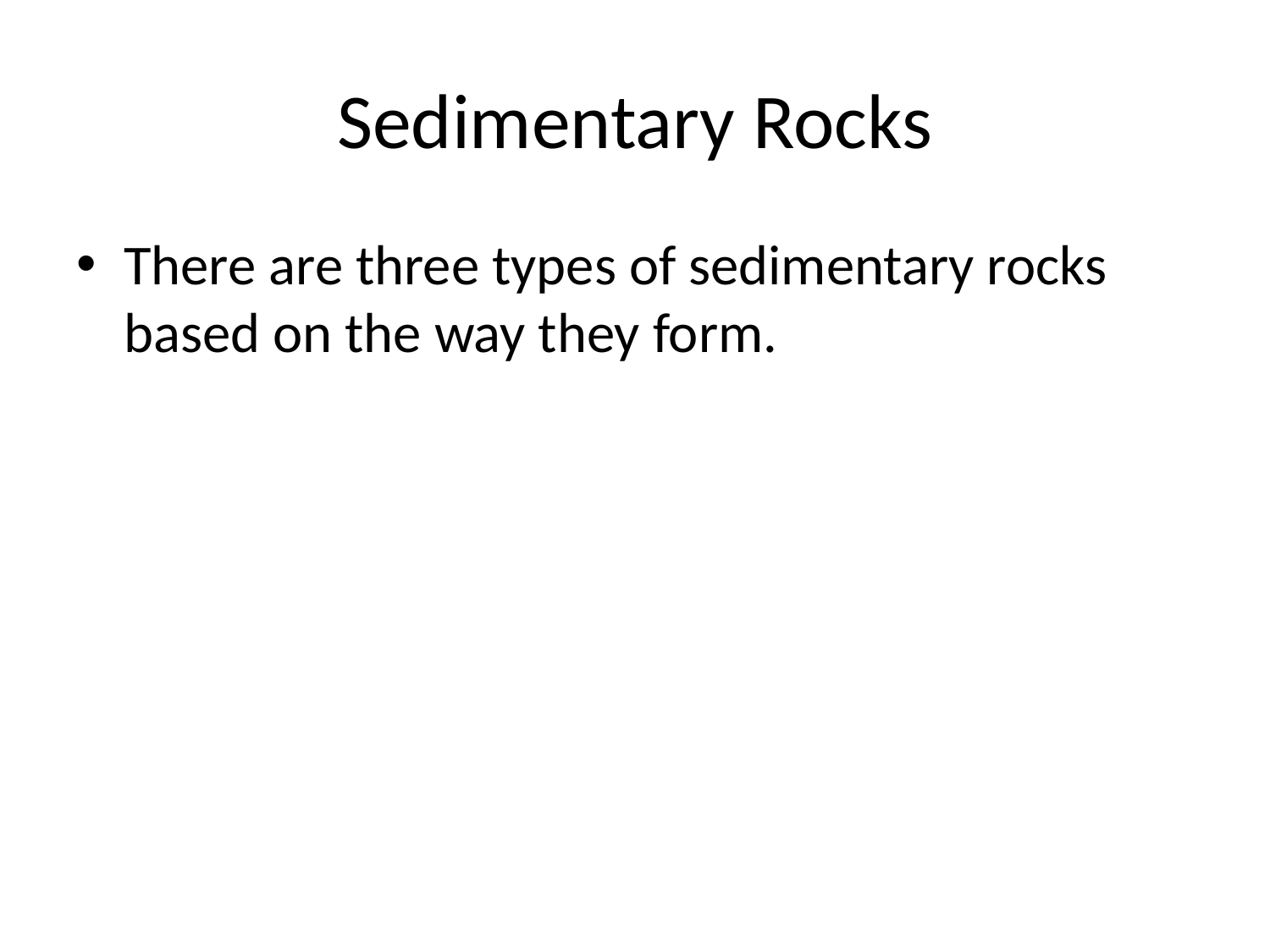

# Sedimentary Rocks
There are three types of sedimentary rocks based on the way they form.